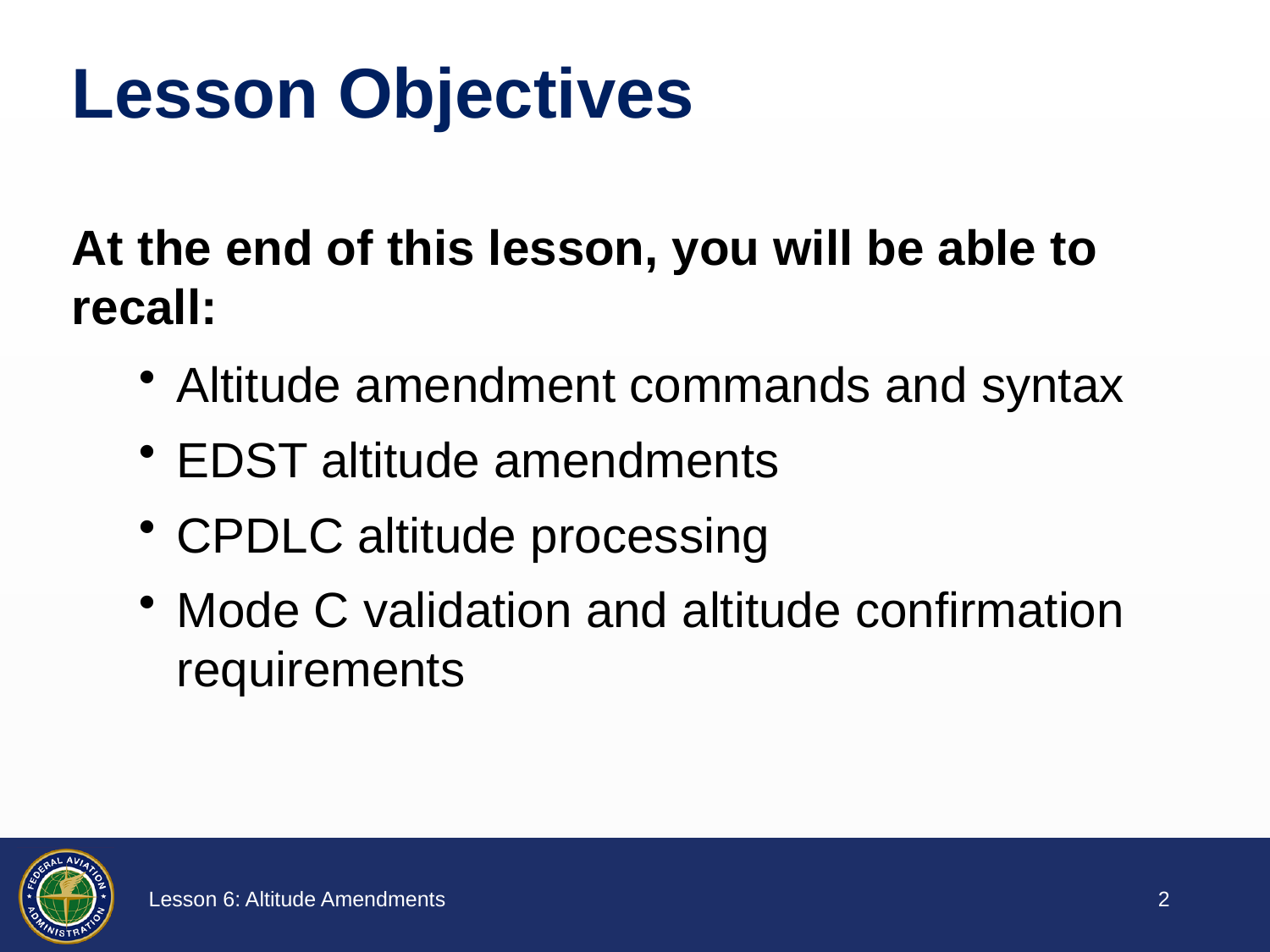

Altitude amendment commands and syntax
EDST altitude amendments
CPDLC altitude processing
Mode C validation and altitude confirmation requirements
2